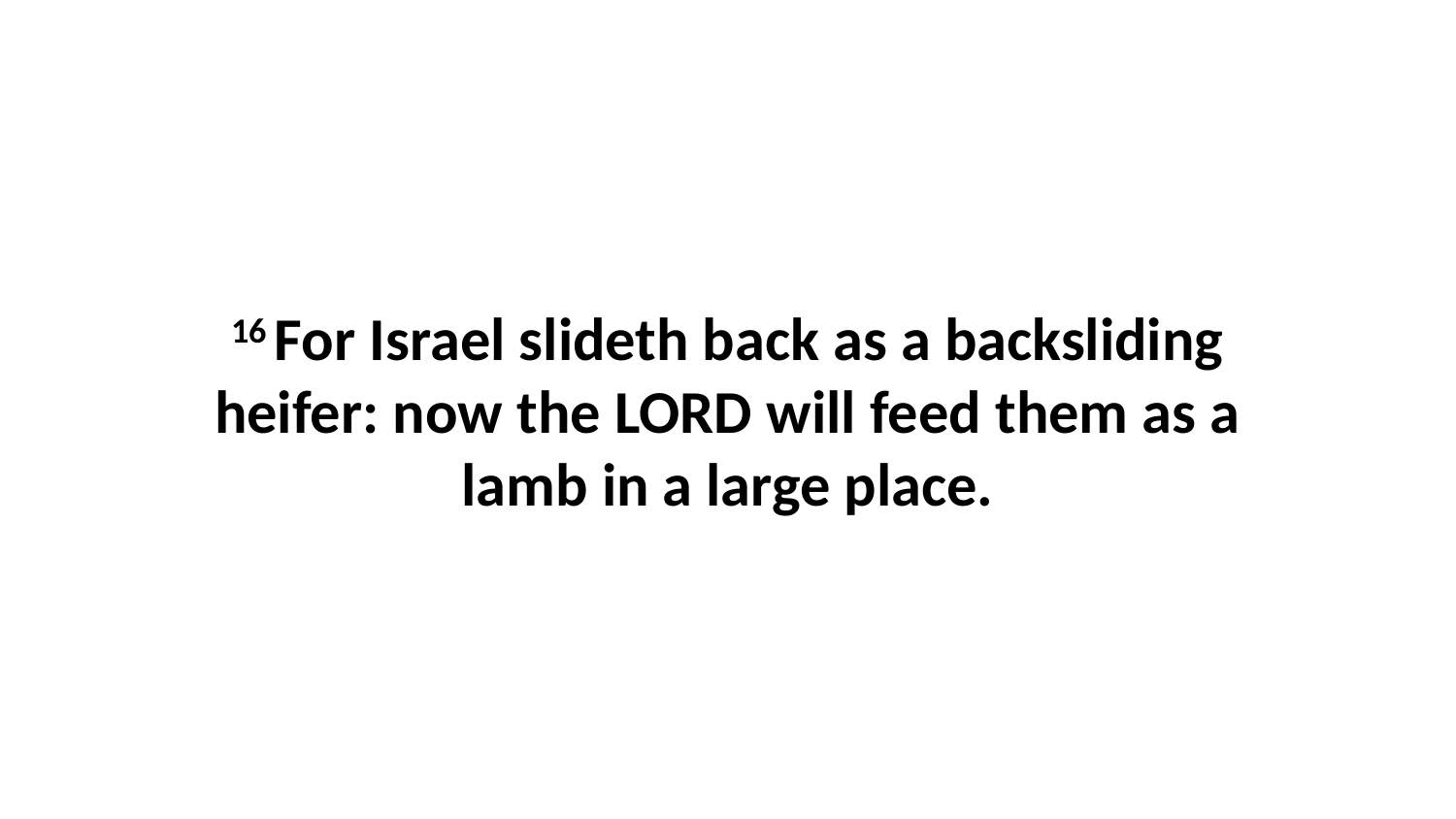

16 For Israel slideth back as a backsliding heifer: now the LORD will feed them as a lamb in a large place.